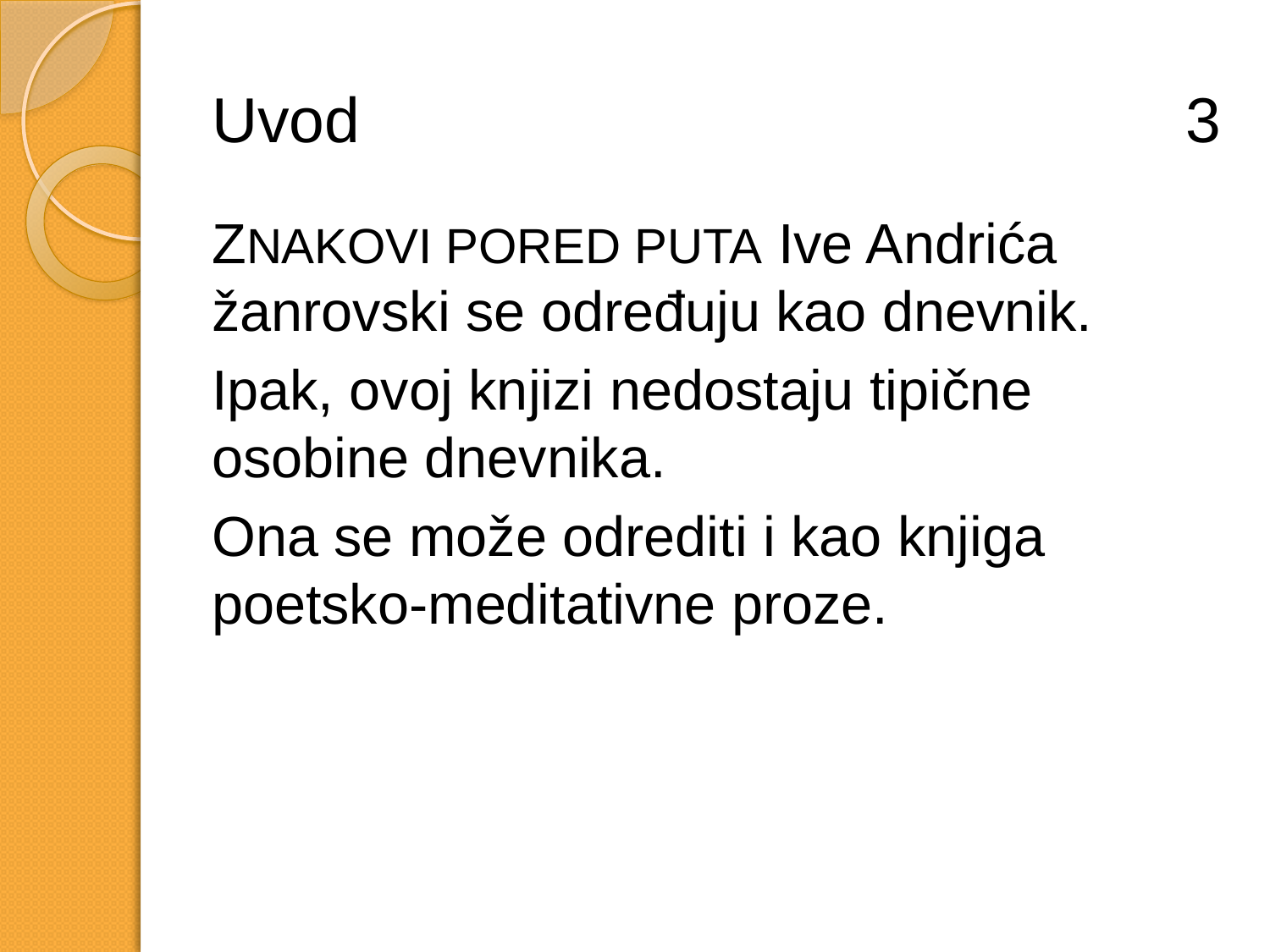

# Uvod                                               3
ZNAKOVI PORED PUTA Ive Andrića žanrovski se određuju kao dnevnik.
Ipak, ovoj knjizi nedostaju tipične osobine dnevnika.
Ona se može odrediti i kao knjiga poetsko-meditativne proze.